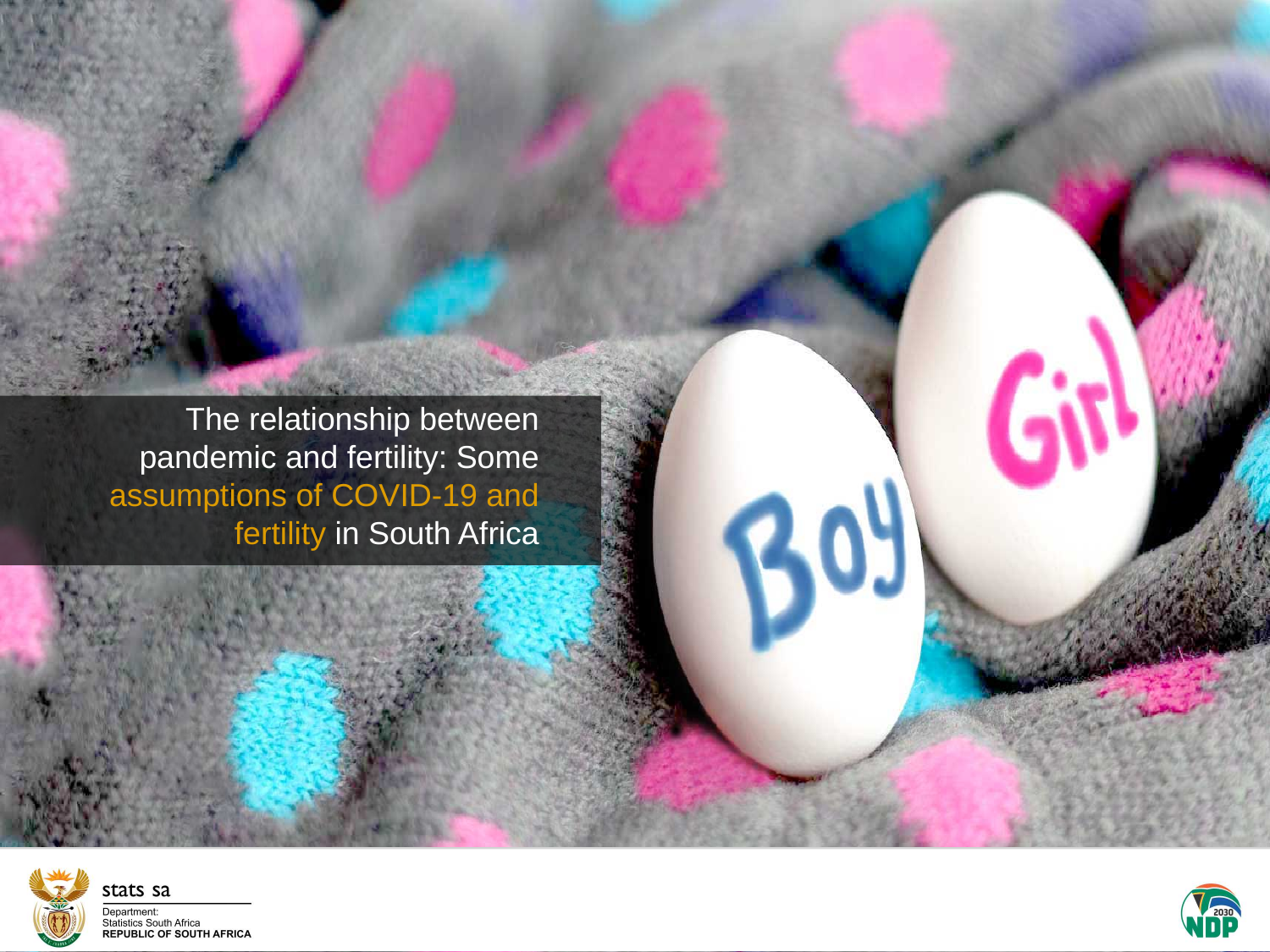

The relationship between pandemic and fertility: Some assumptions of COVID-19 and fertility in South Africa